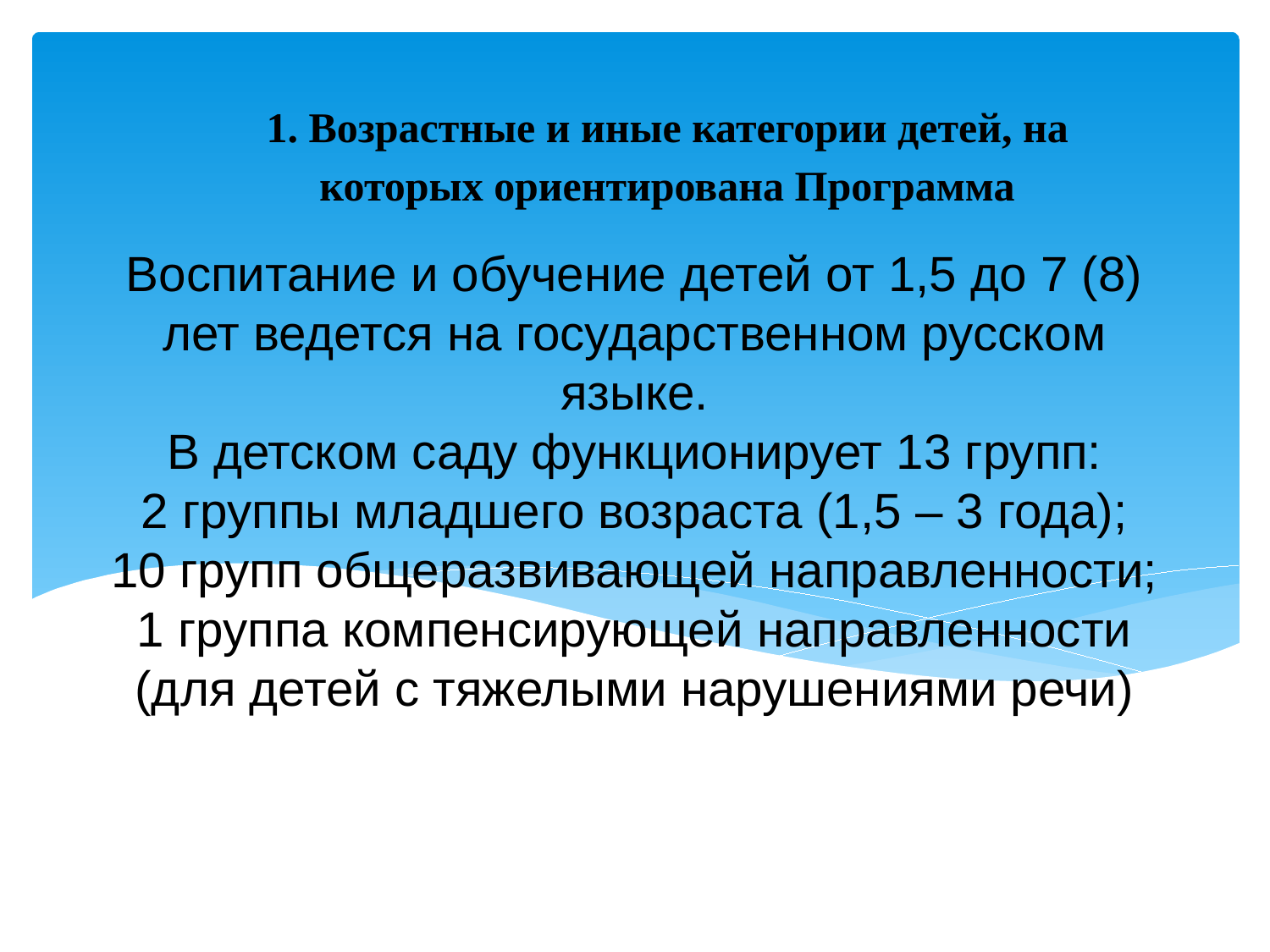

1. Возрастные и иные категории детей, на которых ориентирована Программа
# Воспитание и обучение детей от 1,5 до 7 (8) лет ведется на государственном русском языке. В детском саду функционирует 13 групп: 2 группы младшего возраста (1,5 – 3 года); 10 групп общеразвивающей направленности; 1 группа компенсирующей направленности (для детей с тяжелыми нарушениями речи)